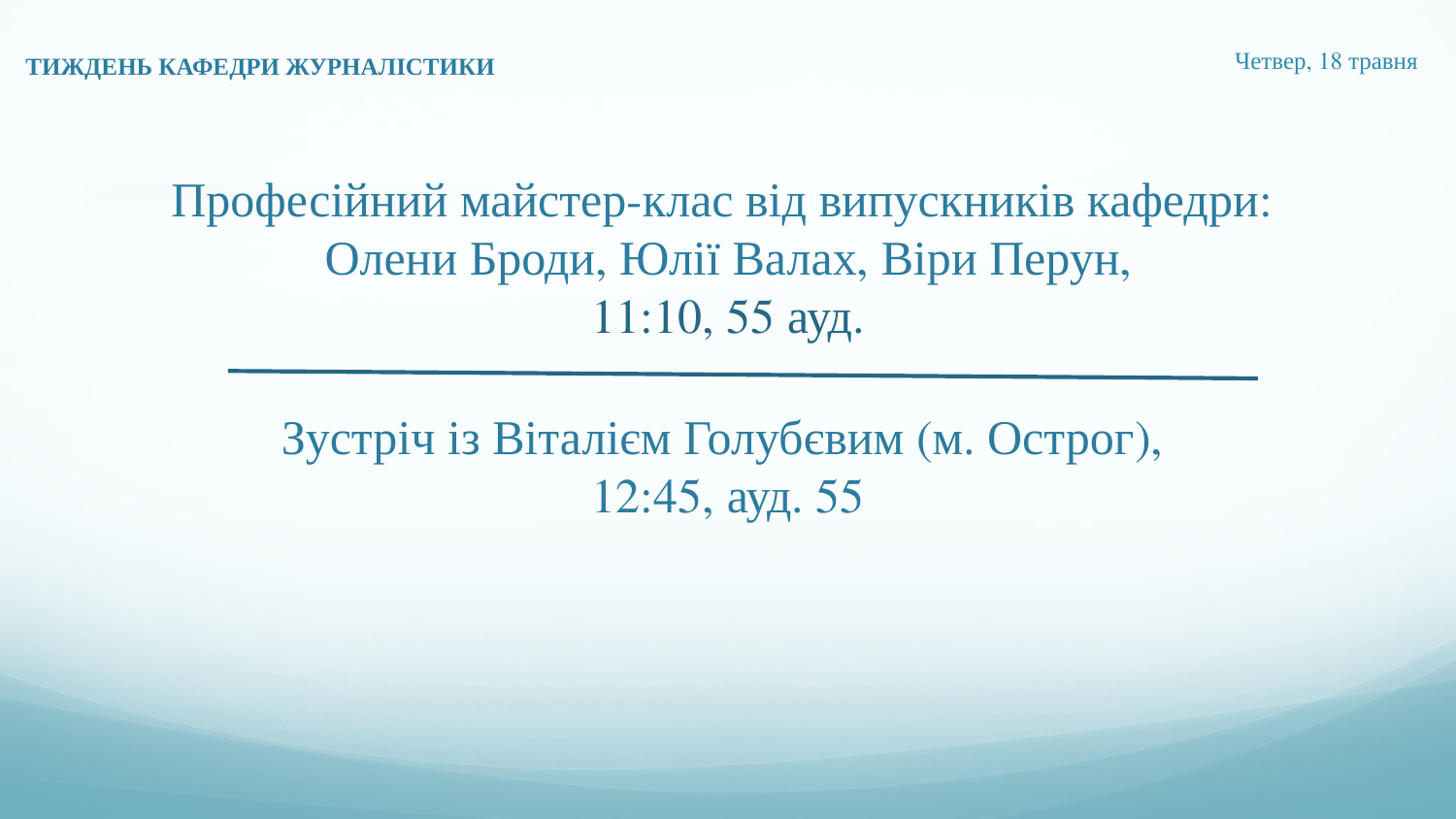

ТИЖДЕНЬ КАФЕДРИ ЖУРНАЛІСТИКИ
Четвер, 18 травня
# Професійний майстер-клас від випускників кафедри: Олени Броди, Юлії Валах, Віри Перун, 11:10, 55 ауд.
Зустріч із Віталієм Голубєвим (м. Острог),
12:45, ауд. 55